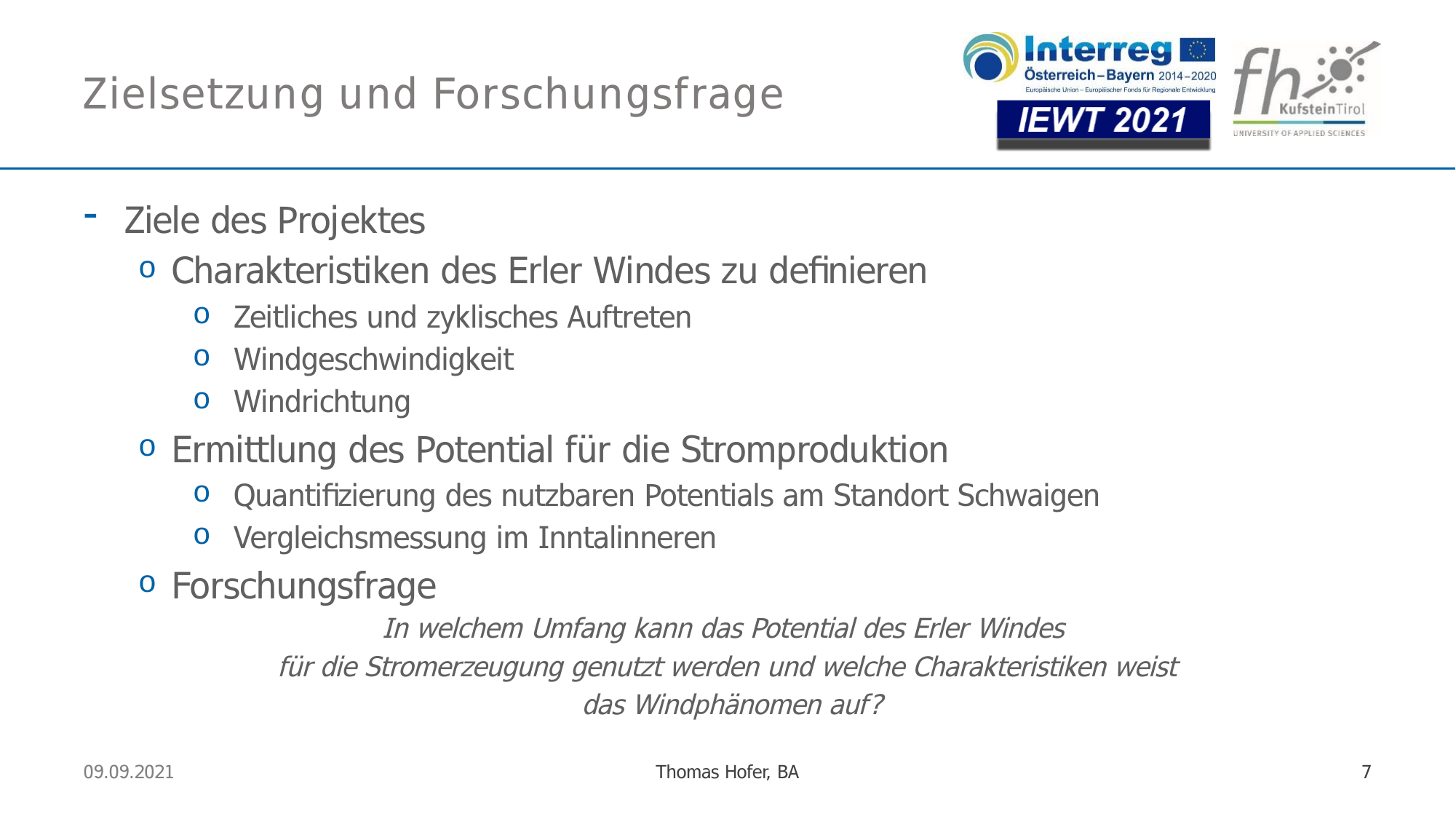

# Zielsetzung und Forschungsfrage
Ziele des Projektes
Charakteristiken des Erler Windes zu definieren
Zeitliches und zyklisches Auftreten
Windgeschwindigkeit
Windrichtung
Ermittlung des Potential für die Stromproduktion
Quantifizierung des nutzbaren Potentials am Standort Schwaigen
Vergleichsmessung im Inntalinneren
Forschungsfrage
In welchem Umfang kann das Potential des Erler Windes
für die Stromerzeugung genutzt werden und welche Charakteristiken weist
 das Windphänomen auf?

Thomas Hofer, BA
7